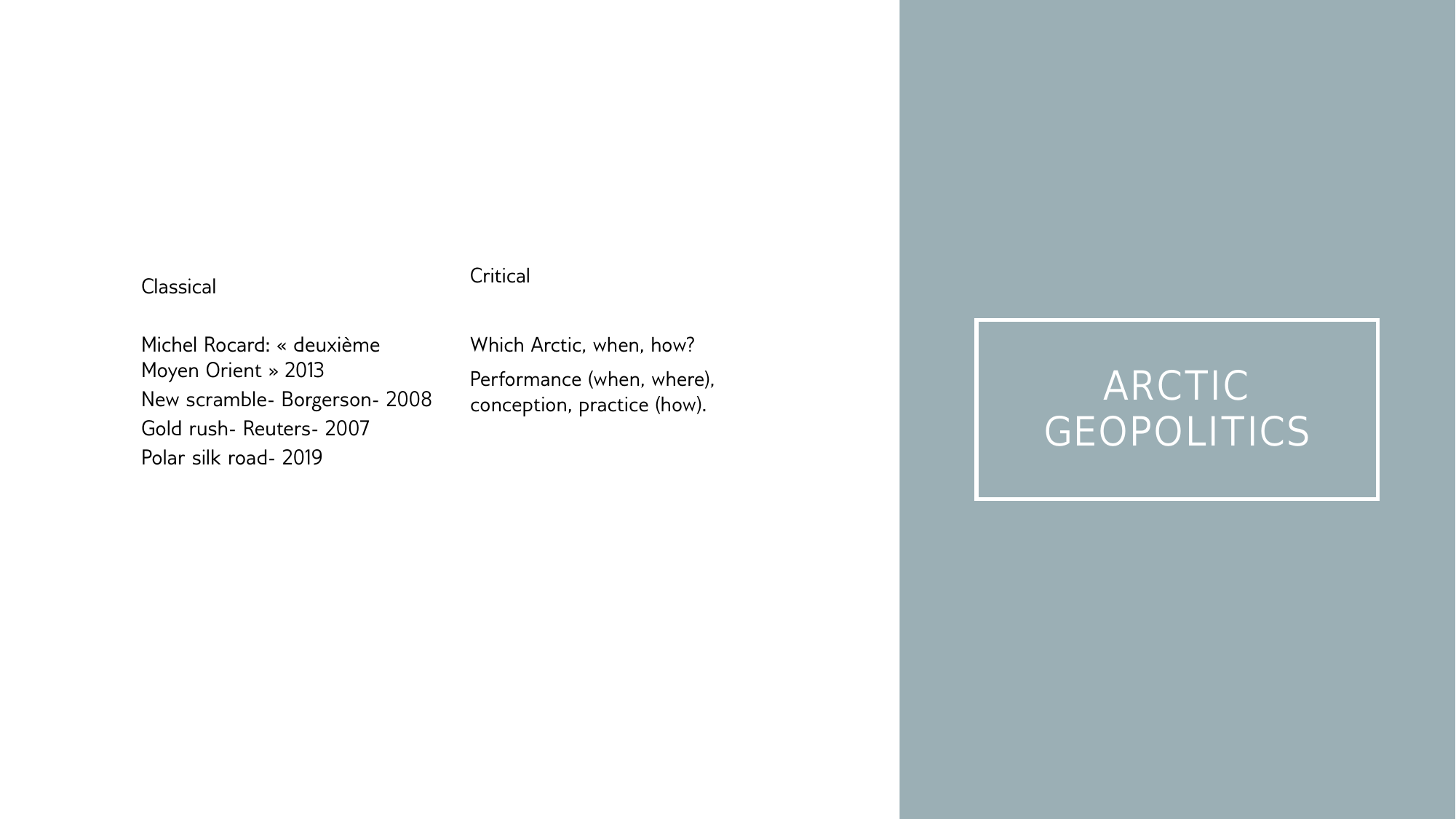

Critical

Which Arctic, when, how?
Performance (when, where), conception, practice (how).
Classical

Michel Rocard: « deuxième Moyen Orient » 2013
New scramble- Borgerson- 2008
Gold rush- Reuters- 2007
Polar silk road- 2019

# Arctic Geopolitics